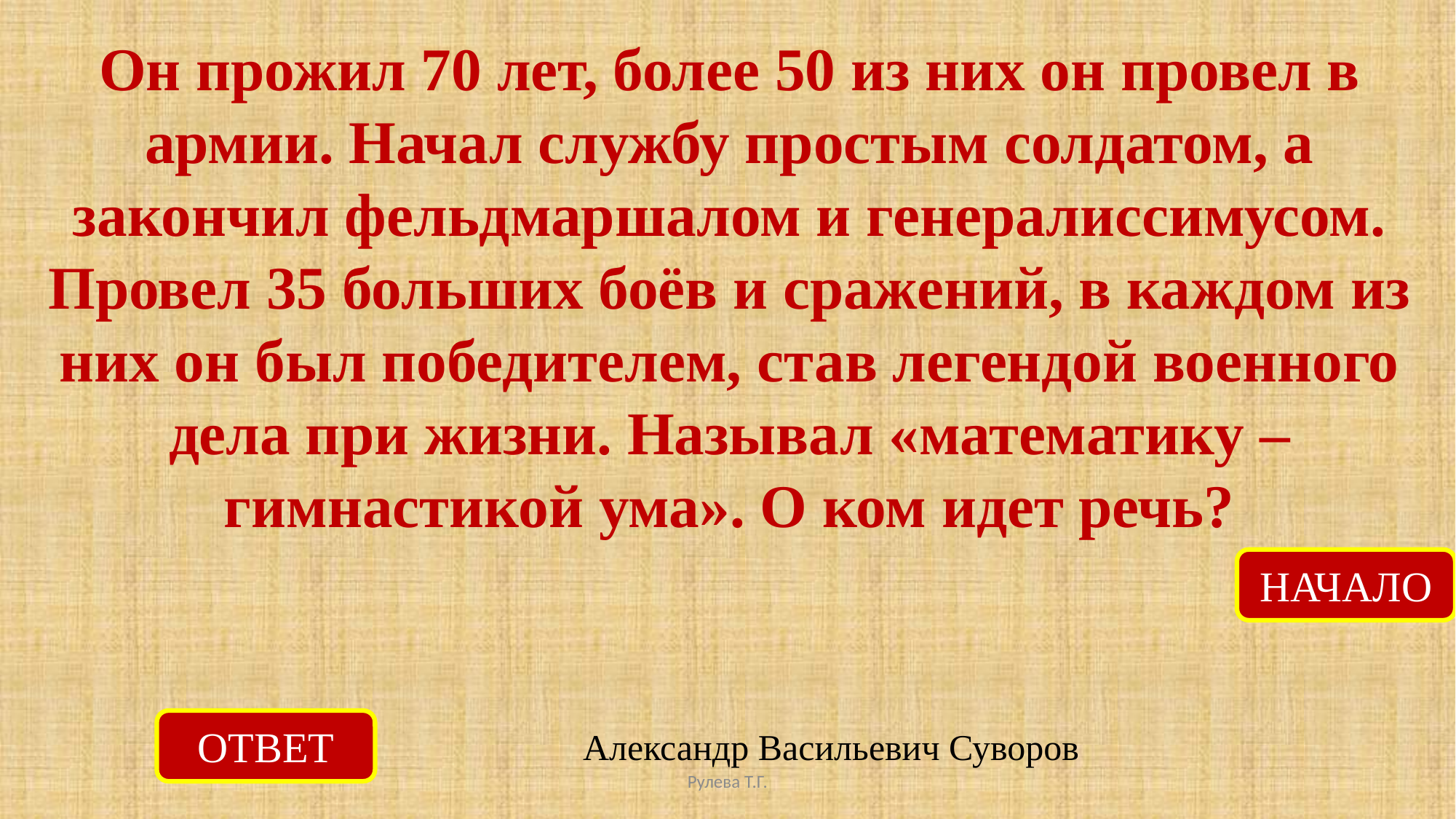

Он прожил 70 лет, более 50 из них он провел в армии. Начал службу простым солдатом, а закончил фельдмаршалом и генералиссимусом. Провел 35 больших боёв и сражений, в каждом из них он был победителем, став легендой военного дела при жизни. Называл «математику –гимнастикой ума». О ком идет речь?
НАЧАЛО
ОТВЕТ
Александр Васильевич Суворов
Рулева Т.Г.